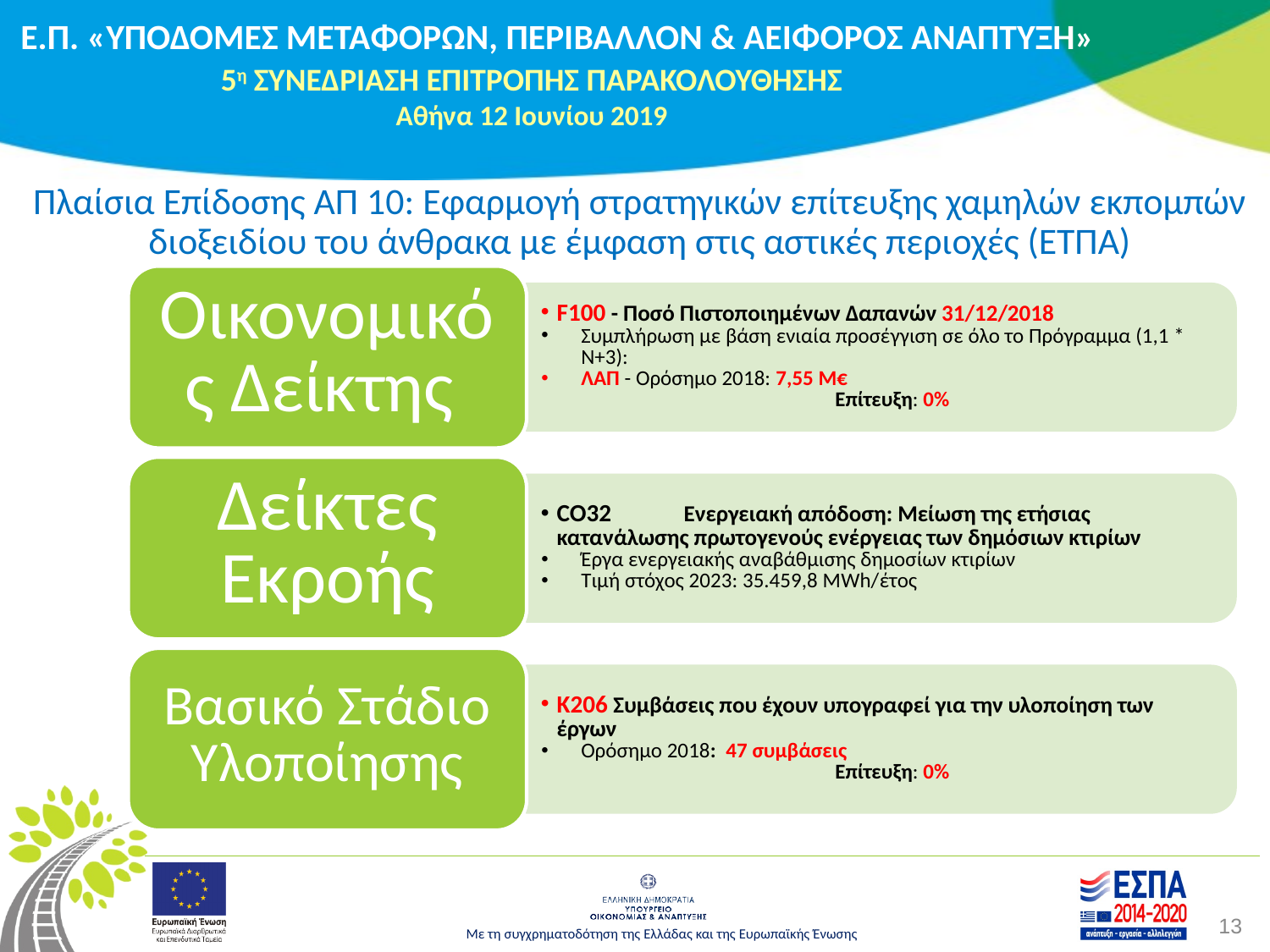

# Πλαίσια Επίδοσης ΑΠ 10: Εφαρμογή στρατηγικών επίτευξης χαμηλών εκπομπών διοξειδίου του άνθρακα με έμφαση στις αστικές περιοχές (ΕΤΠΑ)
Οικονομικός Δείκτης
F100 - Ποσό Πιστοποιημένων Δαπανών 31/12/2018
Συμπλήρωση με βάση ενιαία προσέγγιση σε όλο το Πρόγραμμα (1,1 * Ν+3):
Δείκτες Εκροής
Βασικό Στάδιο Υλοποίησης
Έργα ενεργειακής αναβάθμισης δημοσίων κτιρίων
Ορόσημο 2018:  47 συμβάσεις				Επίτευξη: 0%
ΛΑΠ - Ορόσημο 2018: 7,55 Μ€				Επίτευξη: 0%
Τιμή στόχος 2023: 35.459,8 ΜWh/έτος
13